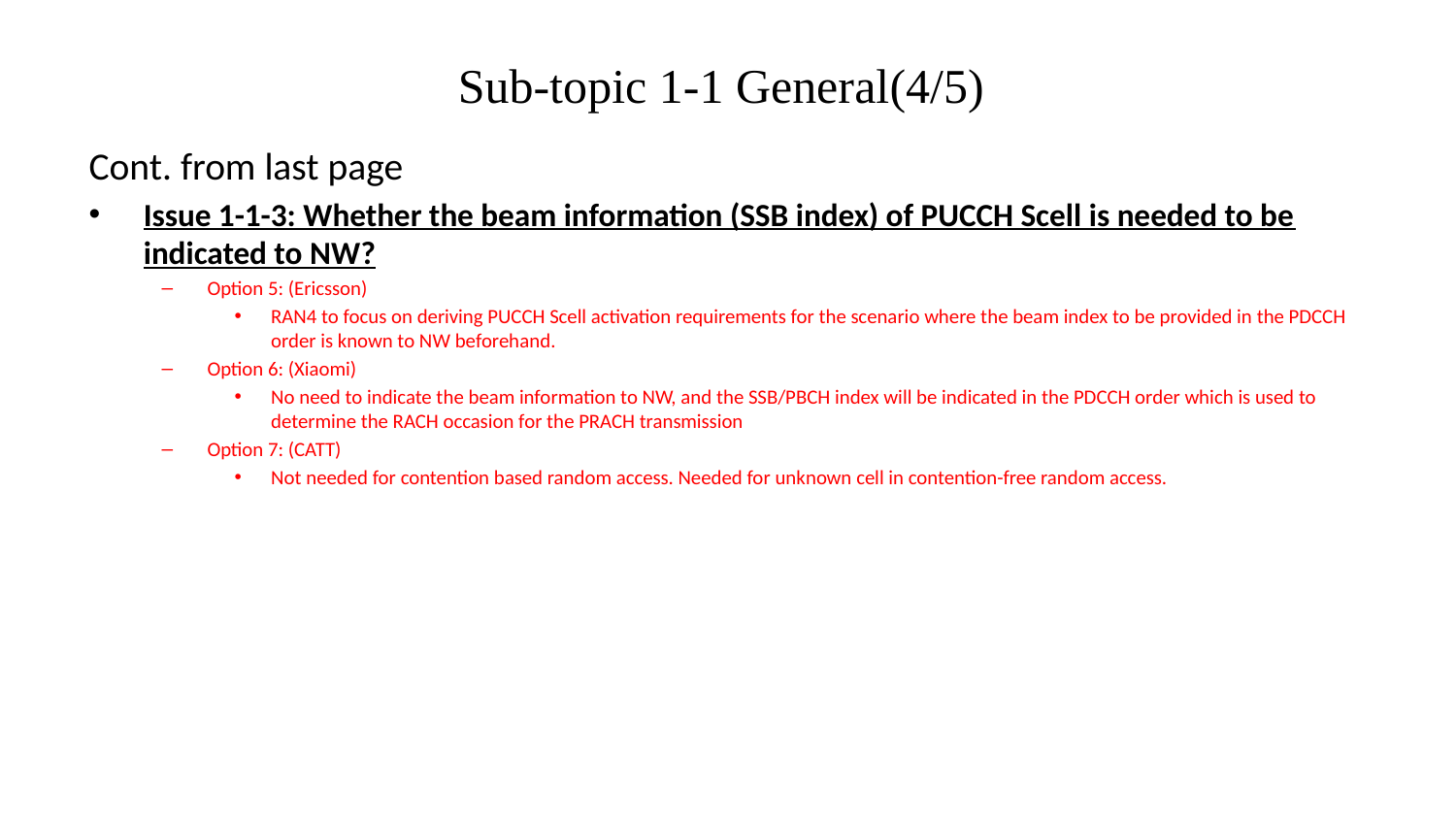

# Sub-topic 1-1 General(4/5)
Cont. from last page
Issue 1-1-3: Whether the beam information (SSB index) of PUCCH Scell is needed to be indicated to NW?
Option 5: (Ericsson)
RAN4 to focus on deriving PUCCH Scell activation requirements for the scenario where the beam index to be provided in the PDCCH order is known to NW beforehand.
Option 6: (Xiaomi)
No need to indicate the beam information to NW, and the SSB/PBCH index will be indicated in the PDCCH order which is used to determine the RACH occasion for the PRACH transmission
Option 7: (CATT)
Not needed for contention based random access. Needed for unknown cell in contention-free random access.